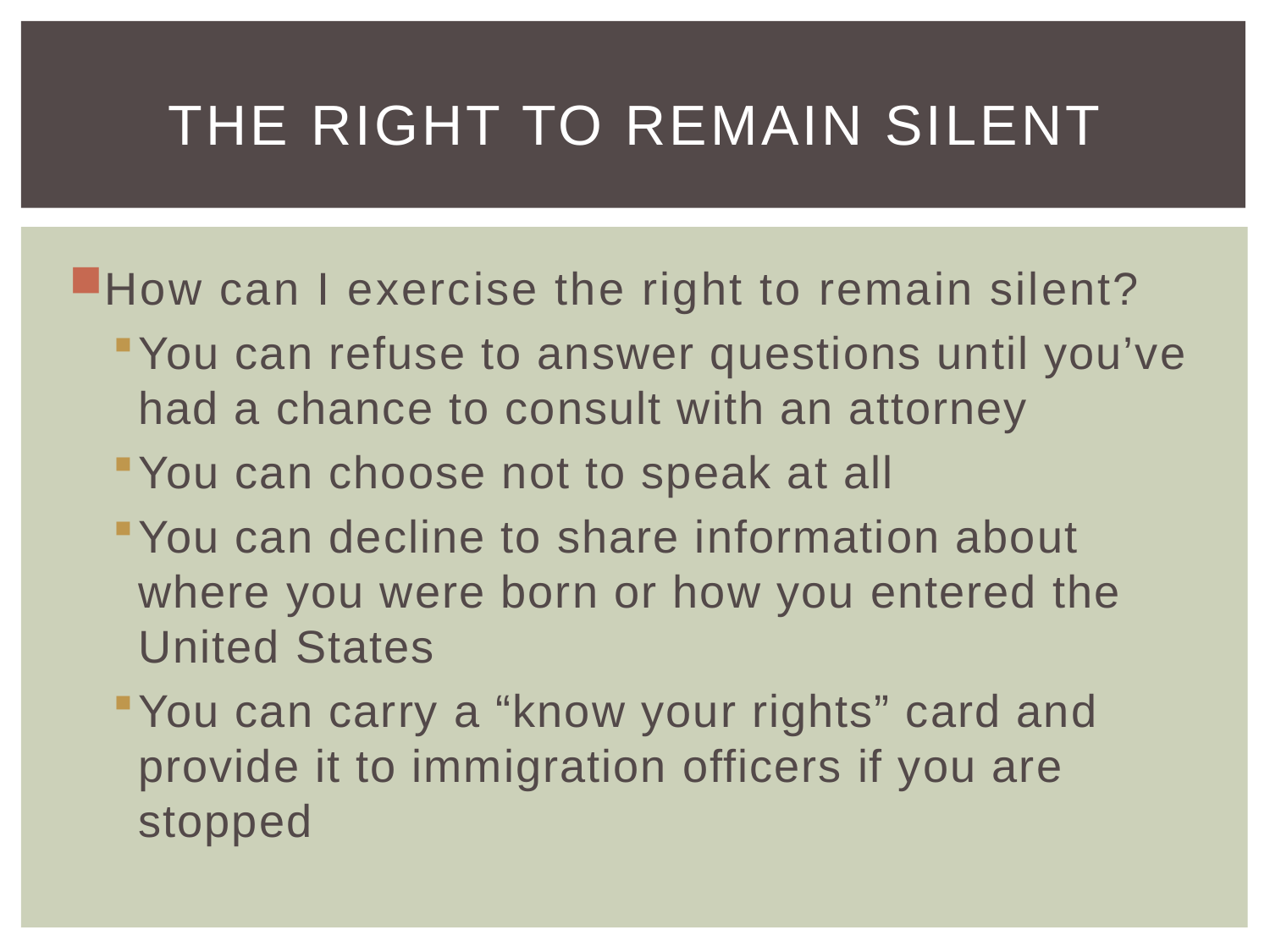

# THE RIGHT TO REMAIN SILENT
How can I exercise the right to remain silent?
You can refuse to answer questions until you’ve had a chance to consult with an attorney
You can choose not to speak at all
You can decline to share information about where you were born or how you entered the United States
You can carry a “know your rights” card and provide it to immigration officers if you are stopped